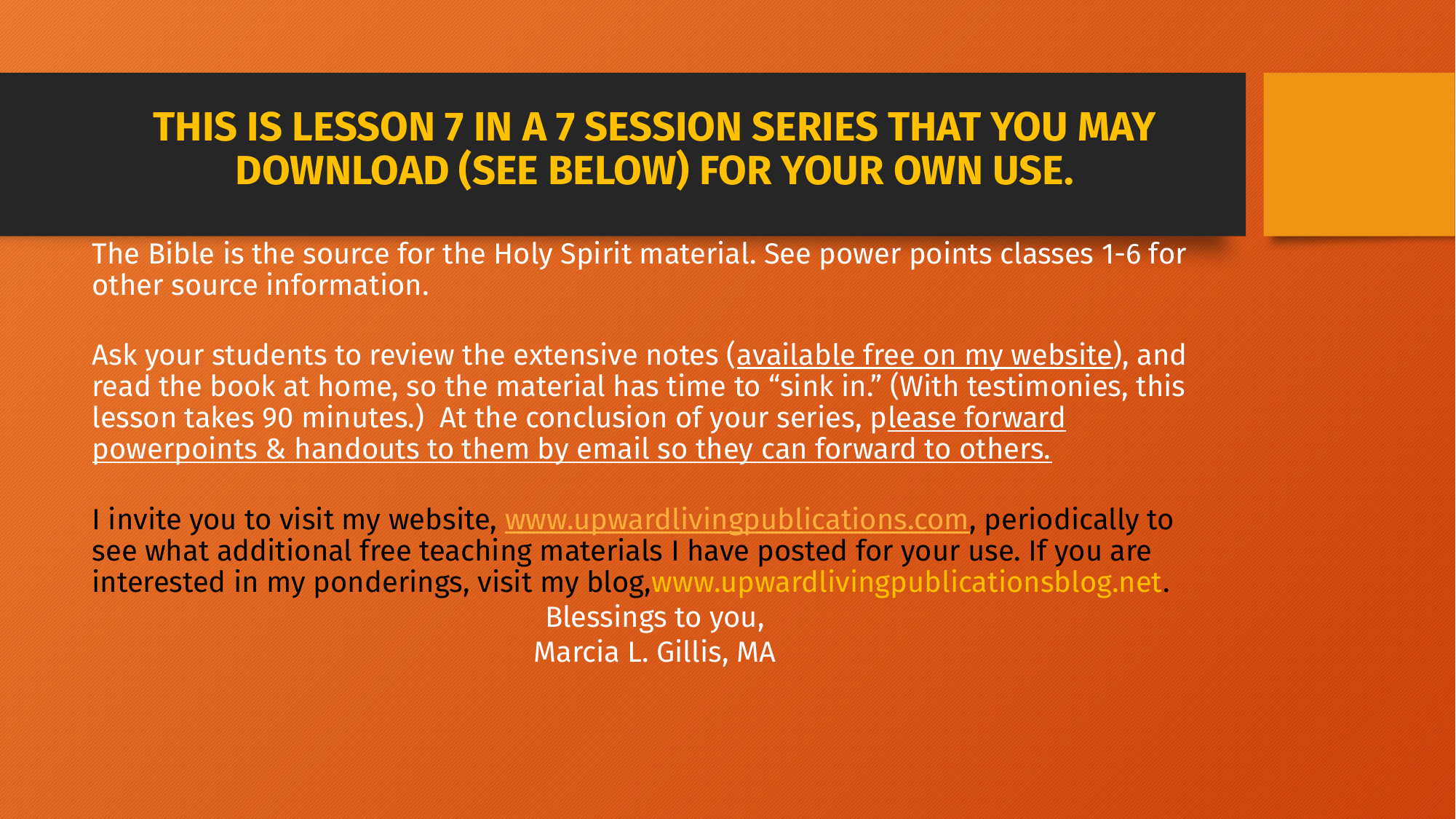

#
THIS IS LESSON 7 IN A 7 SESSION SERIES THAT YOU MAY DOWNLOAD (SEE BELOW) FOR YOUR OWN USE.

The Bible is the source for the Holy Spirit material. See power points classes 1-6 for other source information.

Ask your students to review the extensive notes (available free on my website), and read the book at home, so the material has time to “sink in.” (With testimonies, this lesson takes 90 minutes.)  At the conclusion of your series, please forward powerpoints & handouts to them by email so they can forward to others.

I invite you to visit my website, www.upwardlivingpublications.com, periodically to see what additional free teaching materials I have posted for your use. If you are interested in my ponderings, visit my blog,www.upwardlivingpublicationsblog.net.
Blessings to you,
Marcia L. Gillis, MA